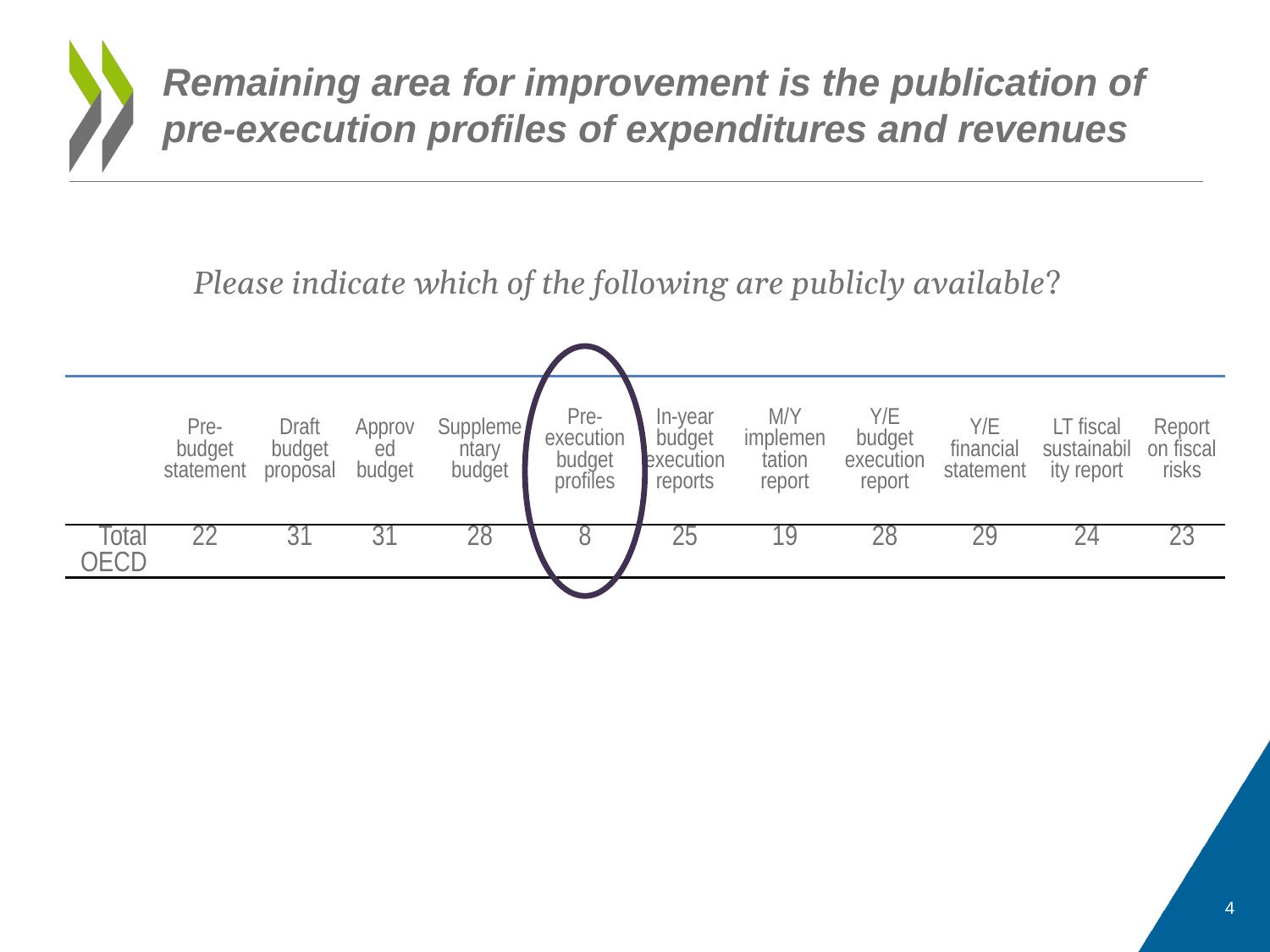

# Remaining area for improvement is the publication of pre-execution profiles of expenditures and revenues
Please indicate which of the following are publicly available?

|  | Pre-budget statement | Draft budget proposal | Approved budget | Supplementary budget | Pre-execution budget profiles | In-year budget execution reports | M/Y implementation report | Y/E budget execution report | Y/E financial statement | LT fiscal sustainability report | Report on fiscal risks |
| --- | --- | --- | --- | --- | --- | --- | --- | --- | --- | --- | --- |
| Total OECD | 22 | 31 | 31 | 28 | 8 | 25 | 19 | 28 | 29 | 24 | 23 |
4